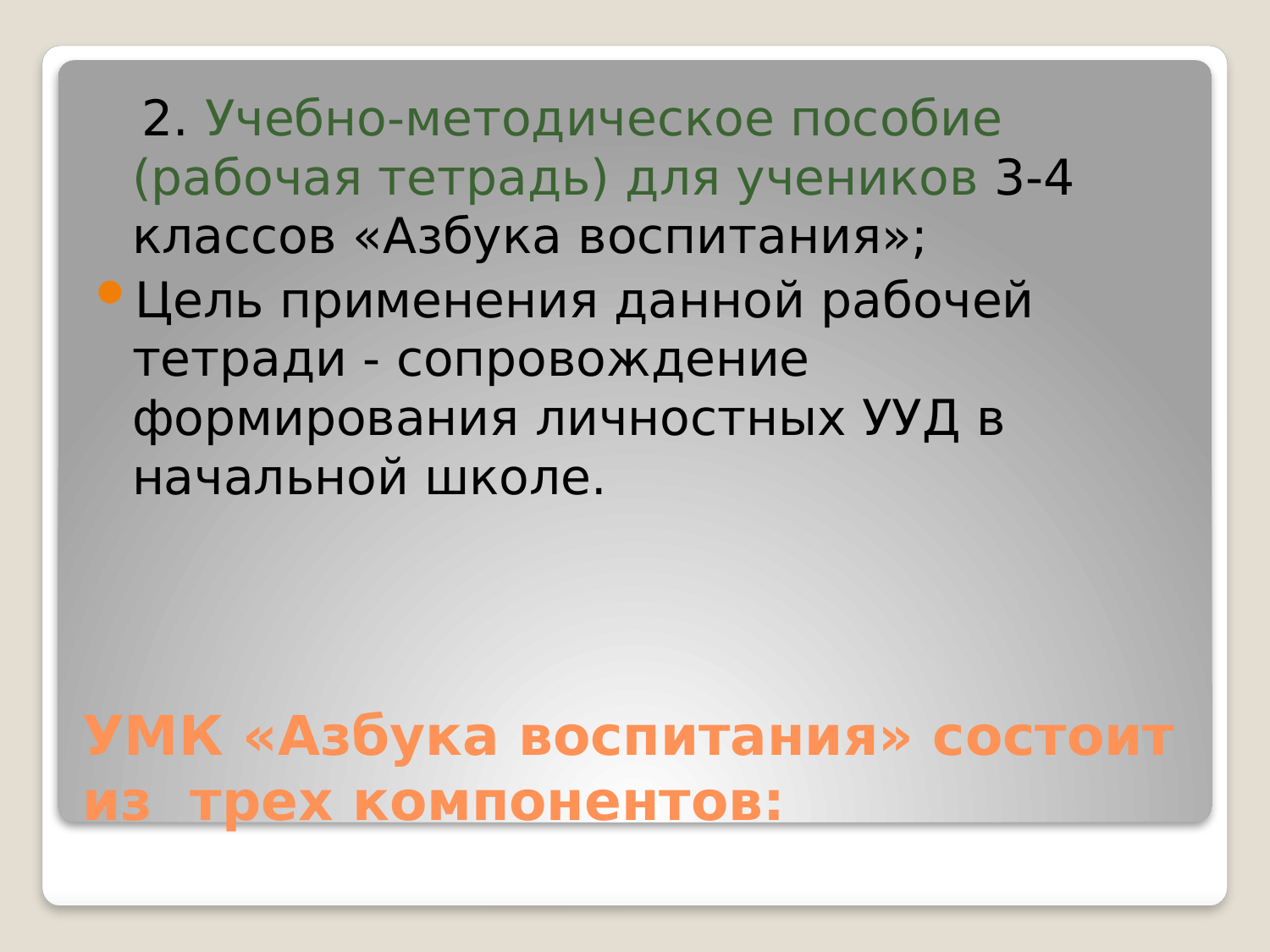

2. Учебно-методическое пособие (рабочая тетрадь) для учеников 3-4 классов «Азбука воспитания»;
Цель применения данной рабочей тетради - сопровождение  формирования личностных УУД в начальной школе.
# УМК «Азбука воспитания» состоит из  трех компонентов: